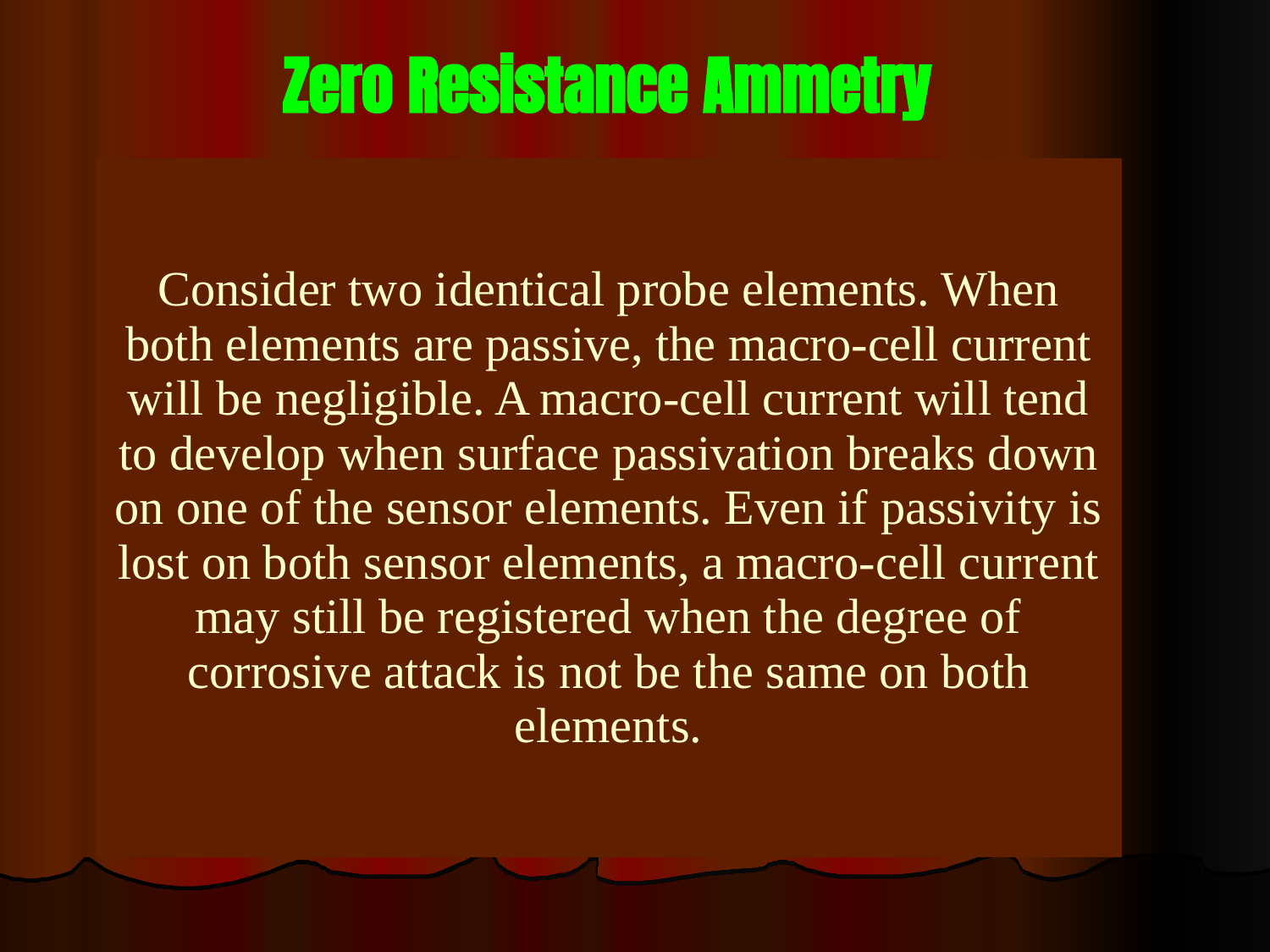

Zero Resistance Ammetry
| Consider two identical probe elements. When both elements are passive, the macro-cell current will be negligible. A macro-cell current will tend to develop when surface passivation breaks down on one of the sensor elements. Even if passivity is lost on both sensor elements, a macro-cell current may still be registered when the degree of corrosive attack is not be the same on both elements. |
| --- |